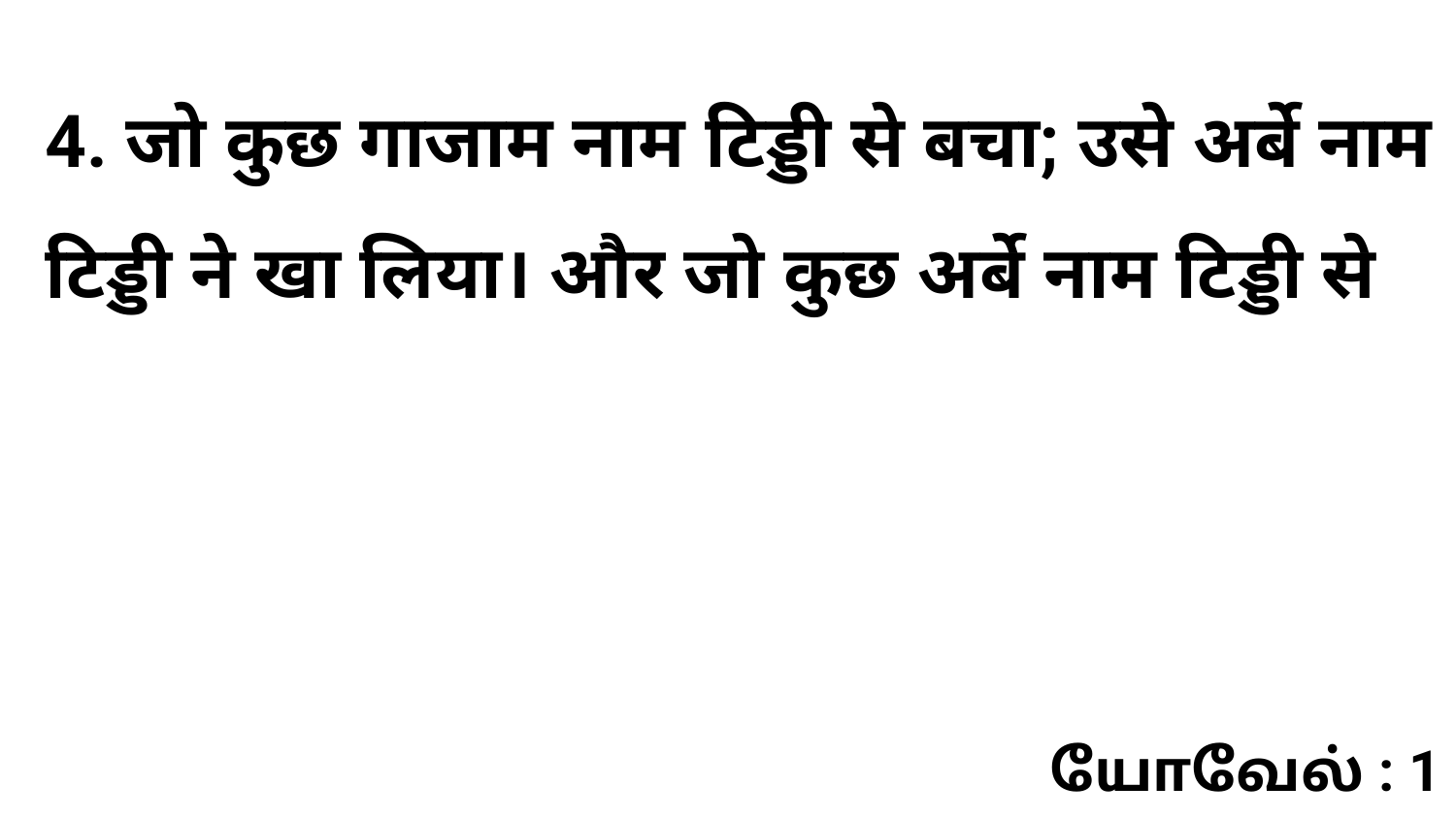

4. जो कुछ गाजाम नाम टिड्डी से बचा; उसे अर्बे नाम टिड्डी ने खा लिया। और जो कुछ अर्बे नाम टिड्डी से
யோவேல் : 1